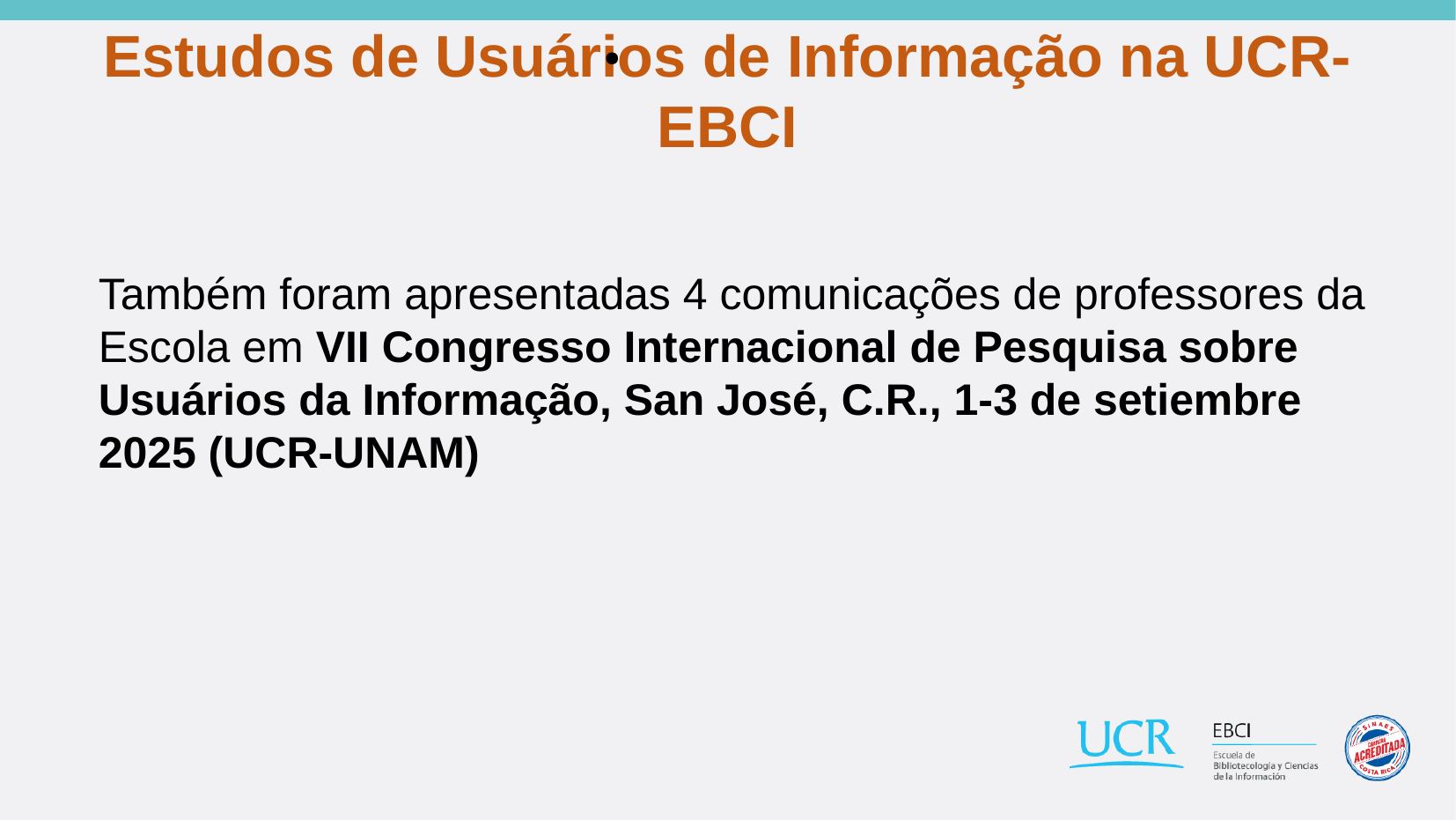

# Estudos de Usuários de Informação na UCR-EBCI
Também foram apresentadas 4 comunicações de professores da Escola em VII Congresso Internacional de Pesquisa sobre Usuários da Informação, San José, C.R., 1-3 de setiembre 2025 (UCR-UNAM)